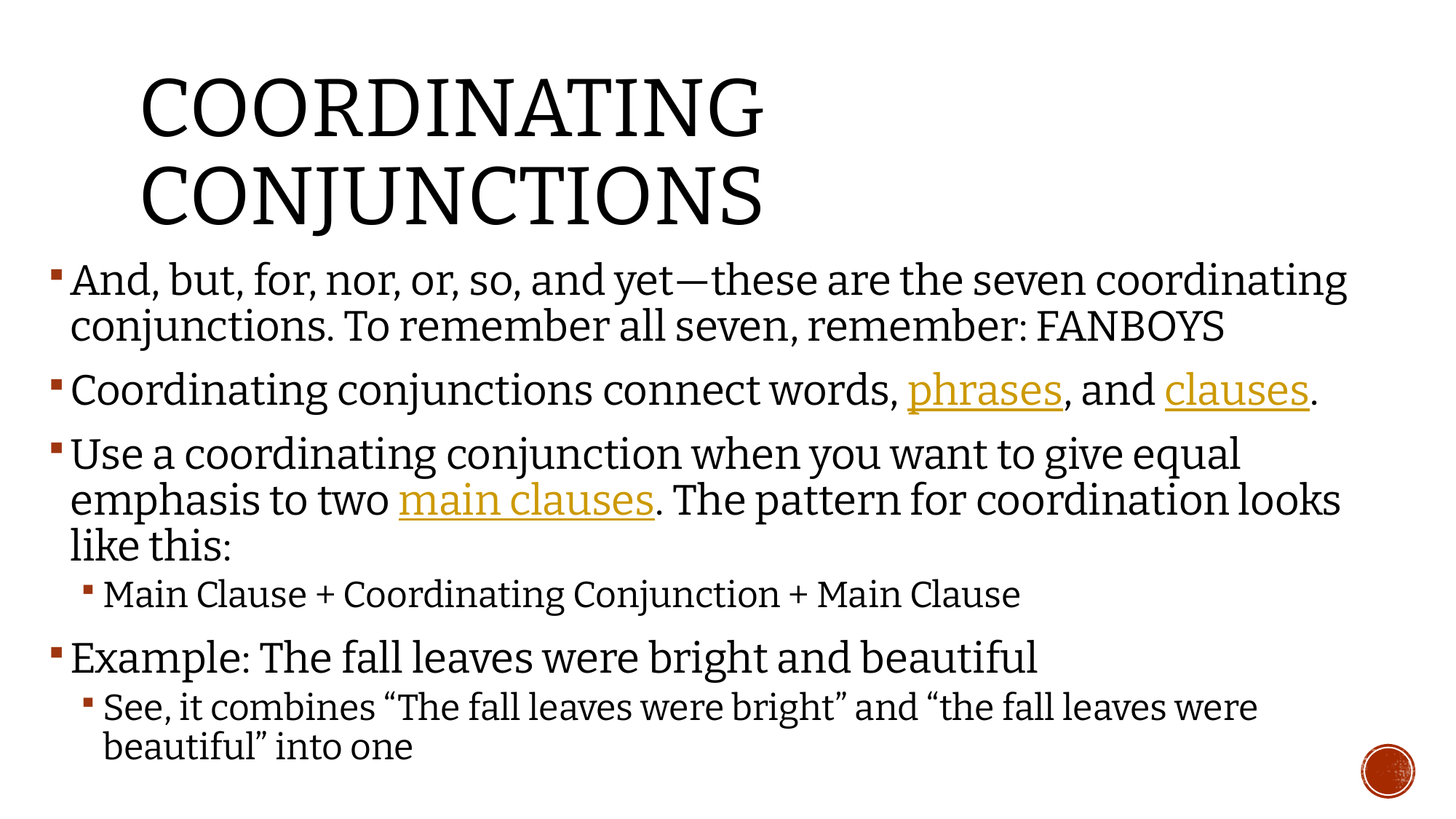

# Coordinating Conjunctions
And, but, for, nor, or, so, and yet—these are the seven coordinating conjunctions. To remember all seven, remember: FANBOYS
Coordinating conjunctions connect words, phrases, and clauses.
Use a coordinating conjunction when you want to give equal emphasis to two main clauses. The pattern for coordination looks like this:
Main Clause + Coordinating Conjunction + Main Clause
Example: The fall leaves were bright and beautiful
See, it combines “The fall leaves were bright” and “the fall leaves were beautiful” into one